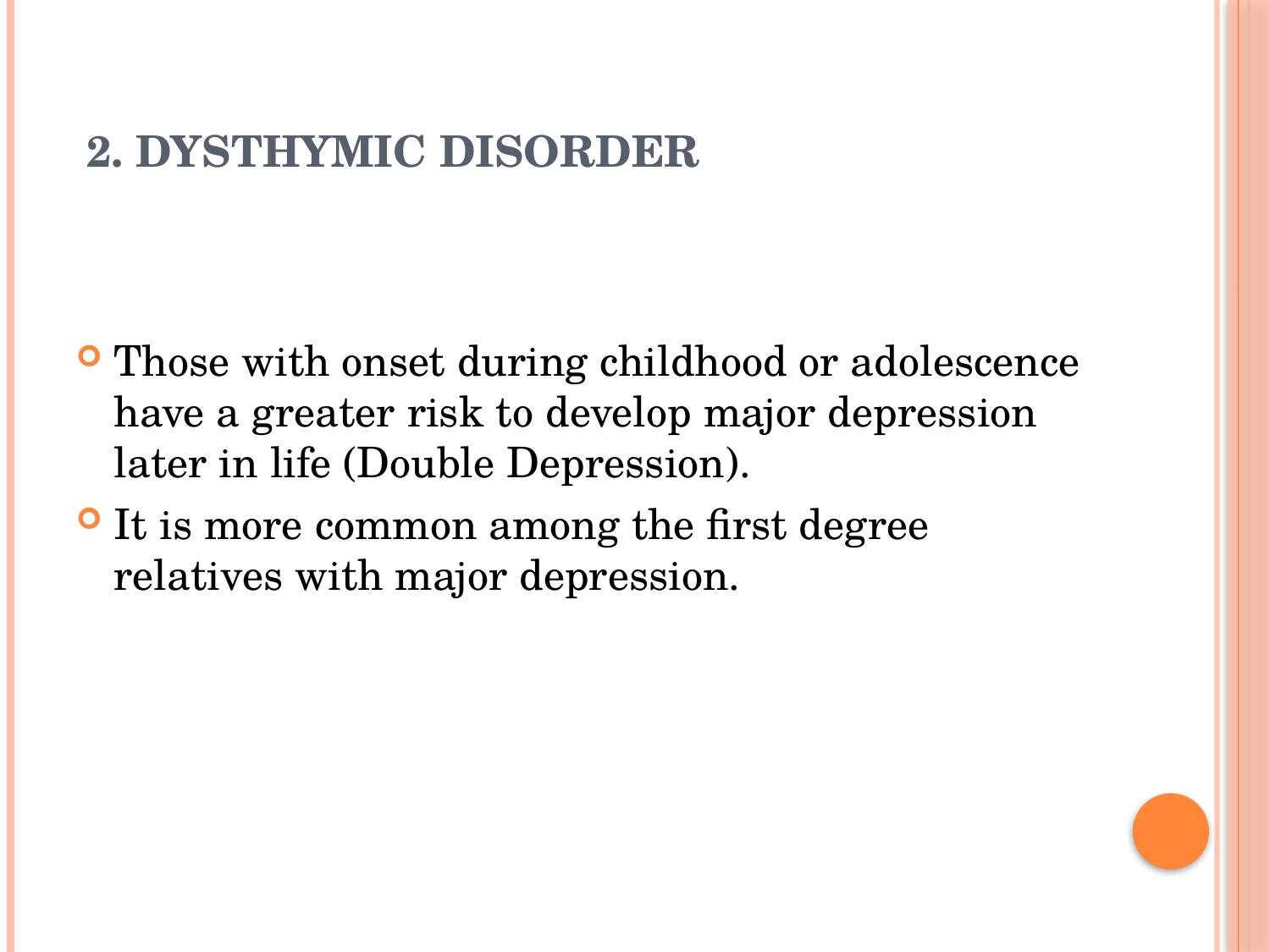

# 2. Dysthymic disorder
Those with onset during childhood or adolescence have a greater risk to develop major depression later in life (Double Depression).
It is more common among the first degree relatives with major depression.